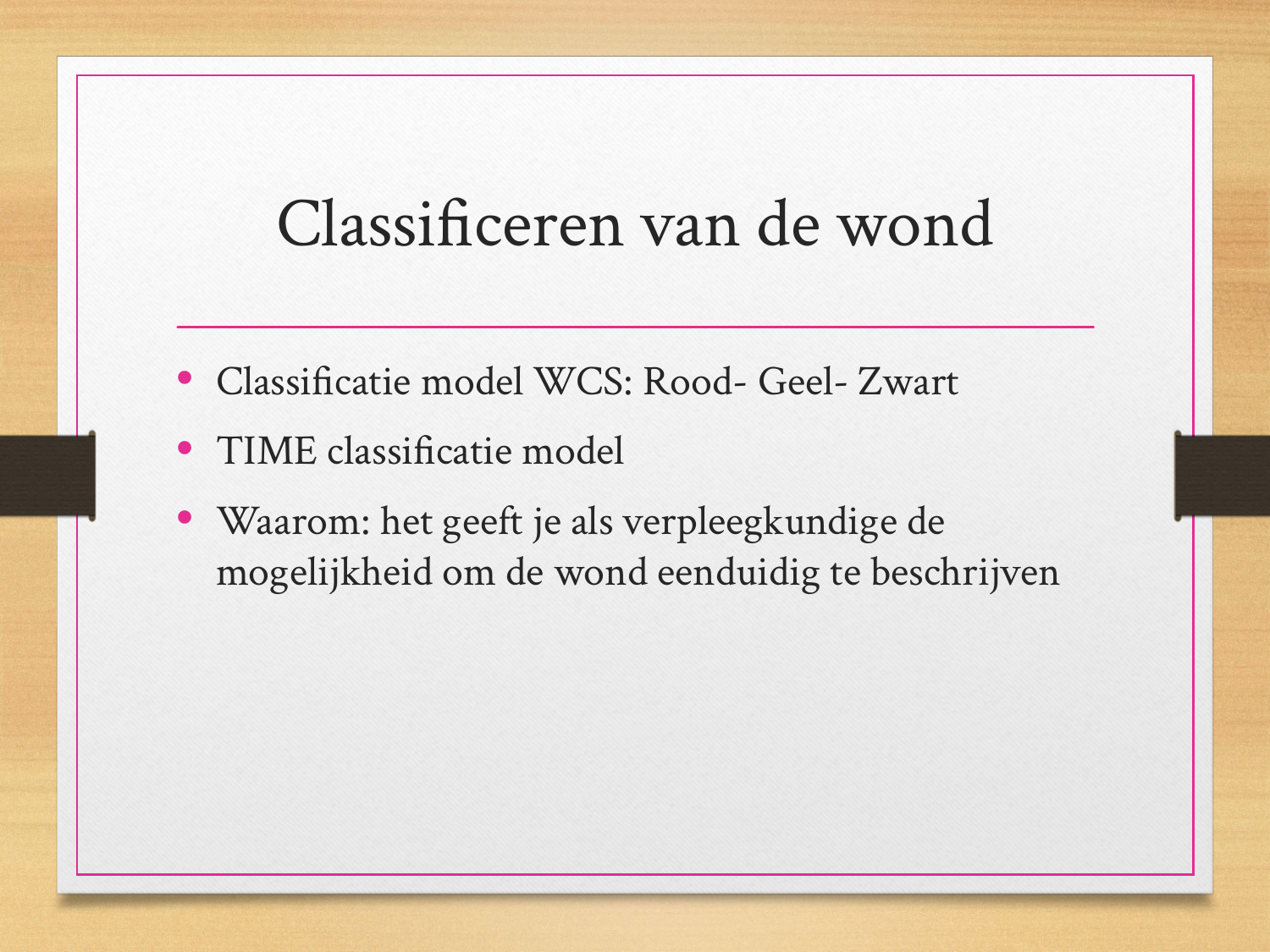

# Classificeren van de wond
Classificatie model WCS: Rood- Geel- Zwart
TIME classificatie model
Waarom: het geeft je als verpleegkundige de mogelijkheid om de wond eenduidig te beschrijven